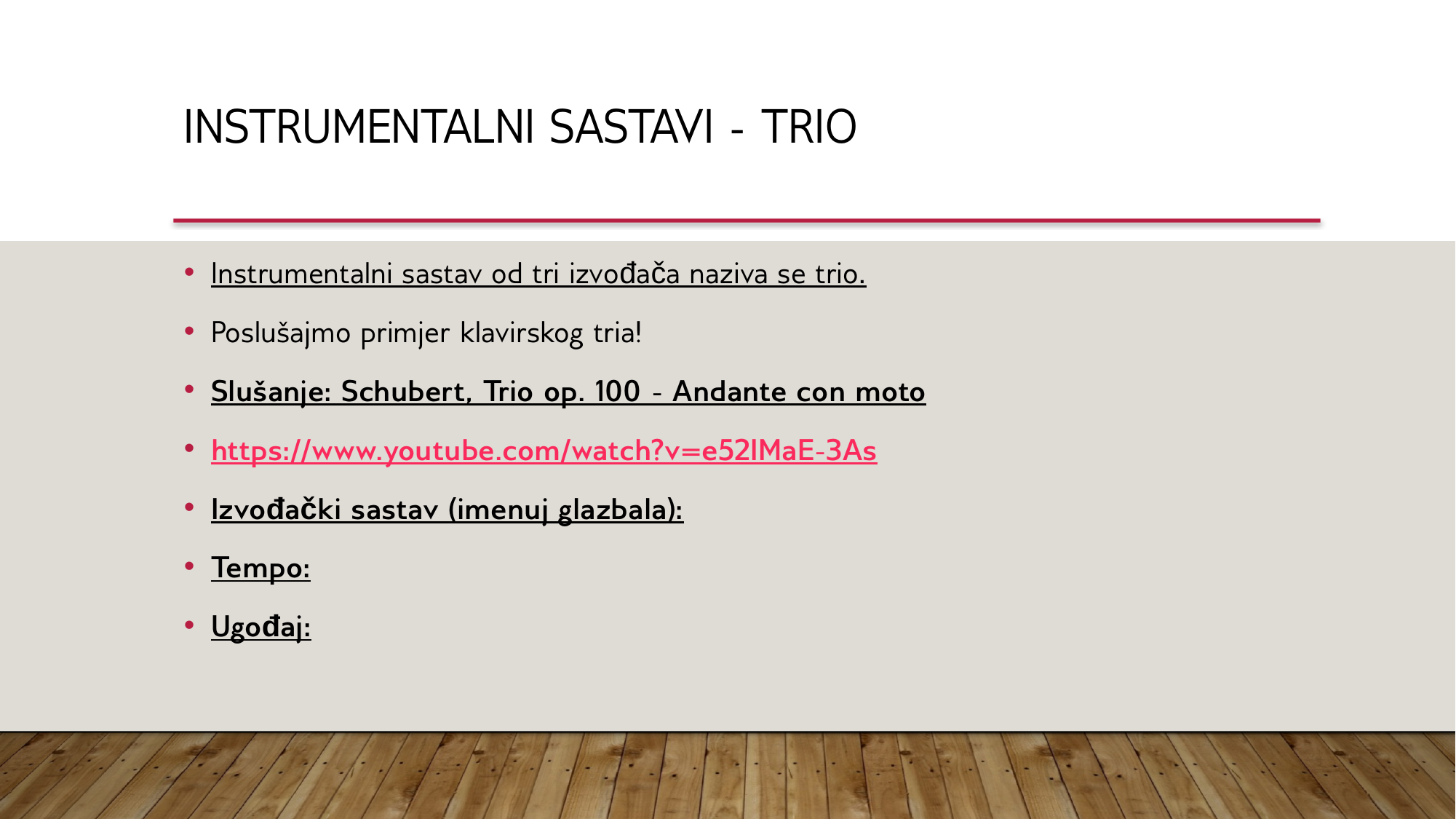

Instrumentalni sastavi - trio
Instrumentalni sastav od tri izvođača naziva se trio.
Poslušajmo primjer klavirskog tria!
Slušanje: Schubert, Trio op. 100 - Andante con moto
https://www.youtube.com/watch?v=e52IMaE-3As
Izvođački sastav (imenuj glazbala):
Tempo:
Ugođaj: